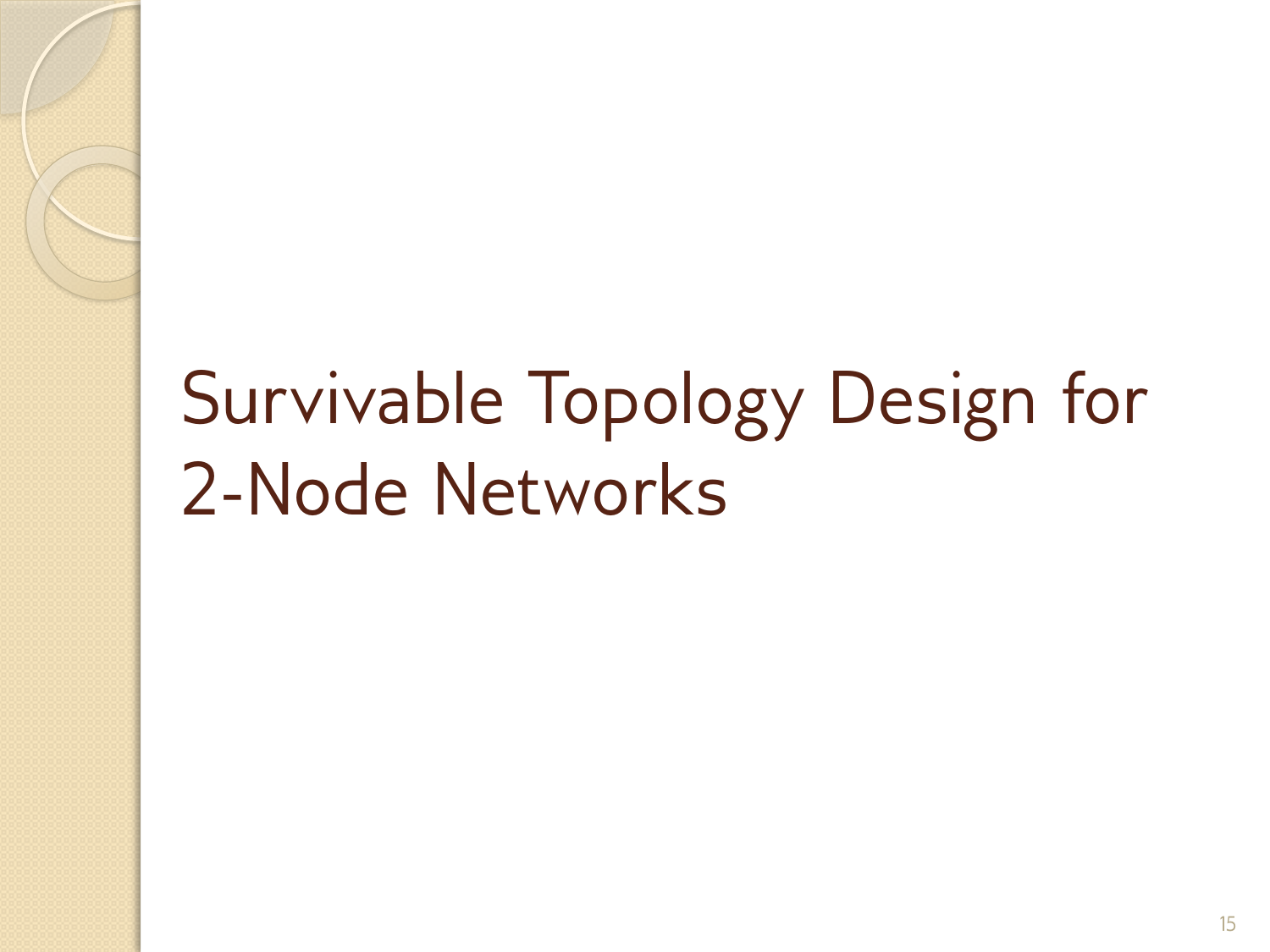

# Survivable Topology Design for 2-Node Networks
15